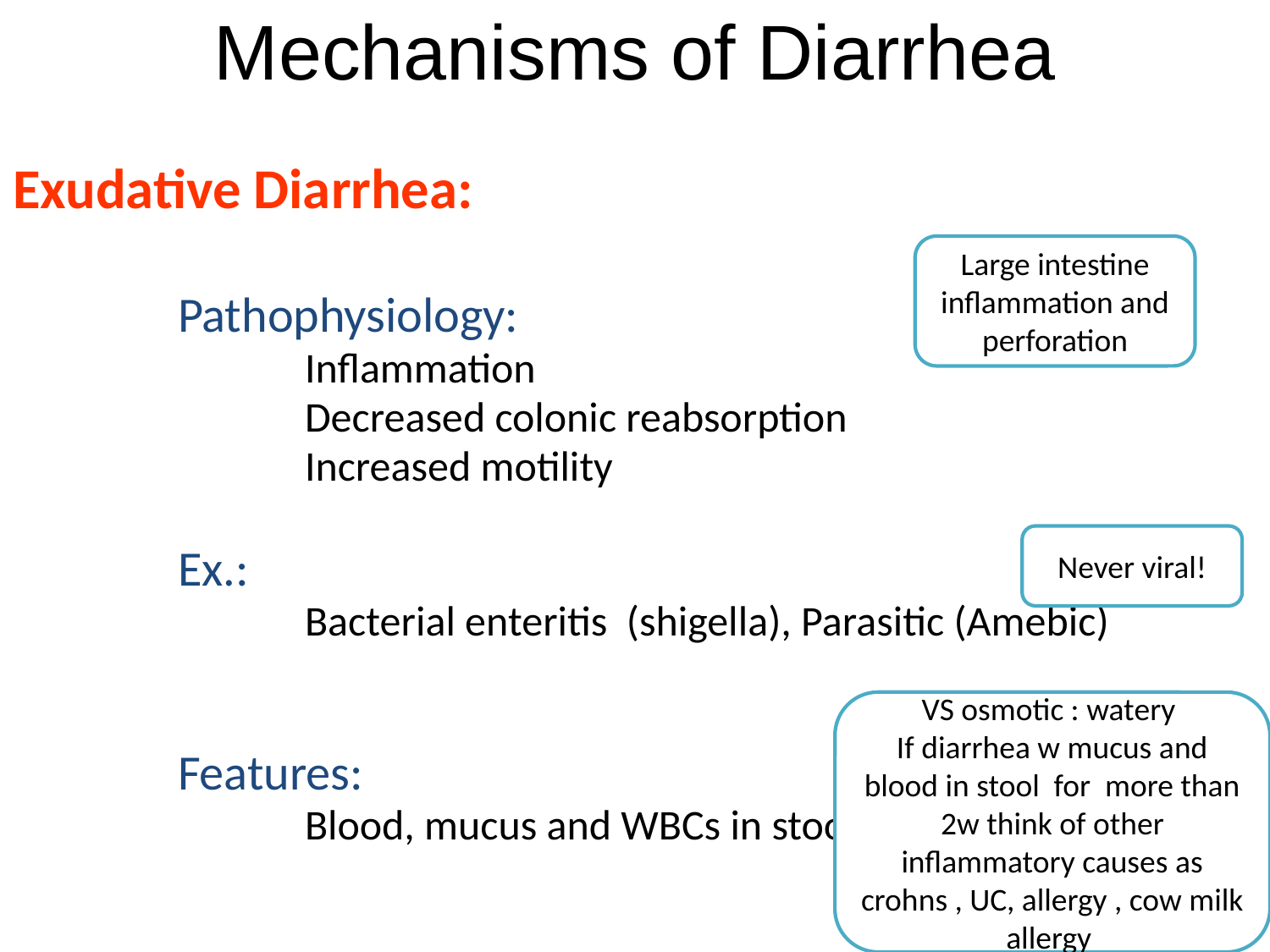

# Mechanisms of Diarrhea
Exudative Diarrhea:

		Pathophysiology:
			Inflammation
			Decreased colonic reabsorption
			Increased motility

		Ex.:
			Bacterial enteritis  (shigella), Parasitic (Amebic)

		Features:
			Blood, mucus and WBCs in stool

Large intestine inflammation and perforation
Never viral!
VS osmotic : watery
If diarrhea w mucus and blood in stool  for  more than 2w think of other inflammatory causes as crohns , UC, allergy , cow milk allergy